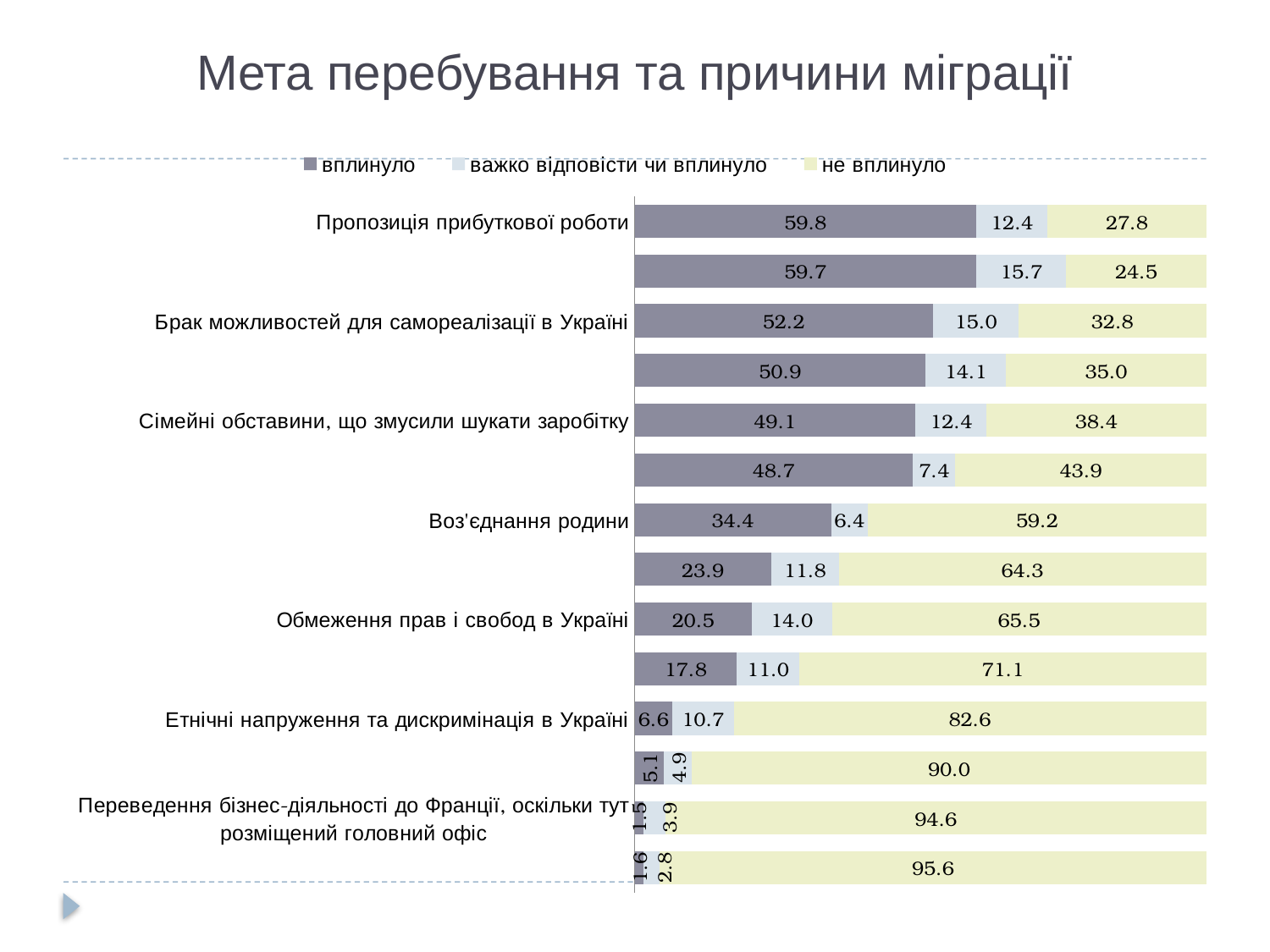

# Мета перебування та причини міграції

### Chart

| Category | вплинуло | важко відповісти чи вплинуло | не вплинуло |
|---|---|---|---|
| Пропозиція прибуткової роботи | 59.8 | 12.4 | 27.8 |
| Різний рівень стандартів життя в Україні та Франції | 59.7 | 15.7 | 24.5 |
| Брак можливостей для самореалізації в Україні | 52.2 | 15.0 | 32.800000000000004 |
| Політична нестабільність в Україні | 50.9 | 14.1 | 35.0 |
| Сімейні обставини, що змусили шукати заробітку | 49.1 | 12.4 | 38.4 |
| Можливість здобути добру освіту самому чи дати її своїм дітям | 48.7 | 7.4 | 43.9 |
| Воз'єднання родини | 34.4 | 6.4 | 59.2 |
| Потреба в якісних медичних послугах | 23.9 | 11.8 | 64.3 |
| Обмеження прав і свобод в Україні | 20.5 | 14.0 | 65.5 |
| Збройний конфлікт в Україні | 17.8 | 11.0 | 71.1 |
| Етнічні напруження та дискримінація в Україні | 6.6 | 10.7 | 82.6 |
| Переслідування з боку уряду чи певних політичних сил в Україні | 5.1 | 4.9 | 90.0 |
| Переведення бізнес-діяльності до Франції, оскільки тут розміщений головний офіс | 1.5 | 3.9 | 94.6 |
| Переслідування за релігійною приналежністю | 1.6 | 2.8 | 95.6 |